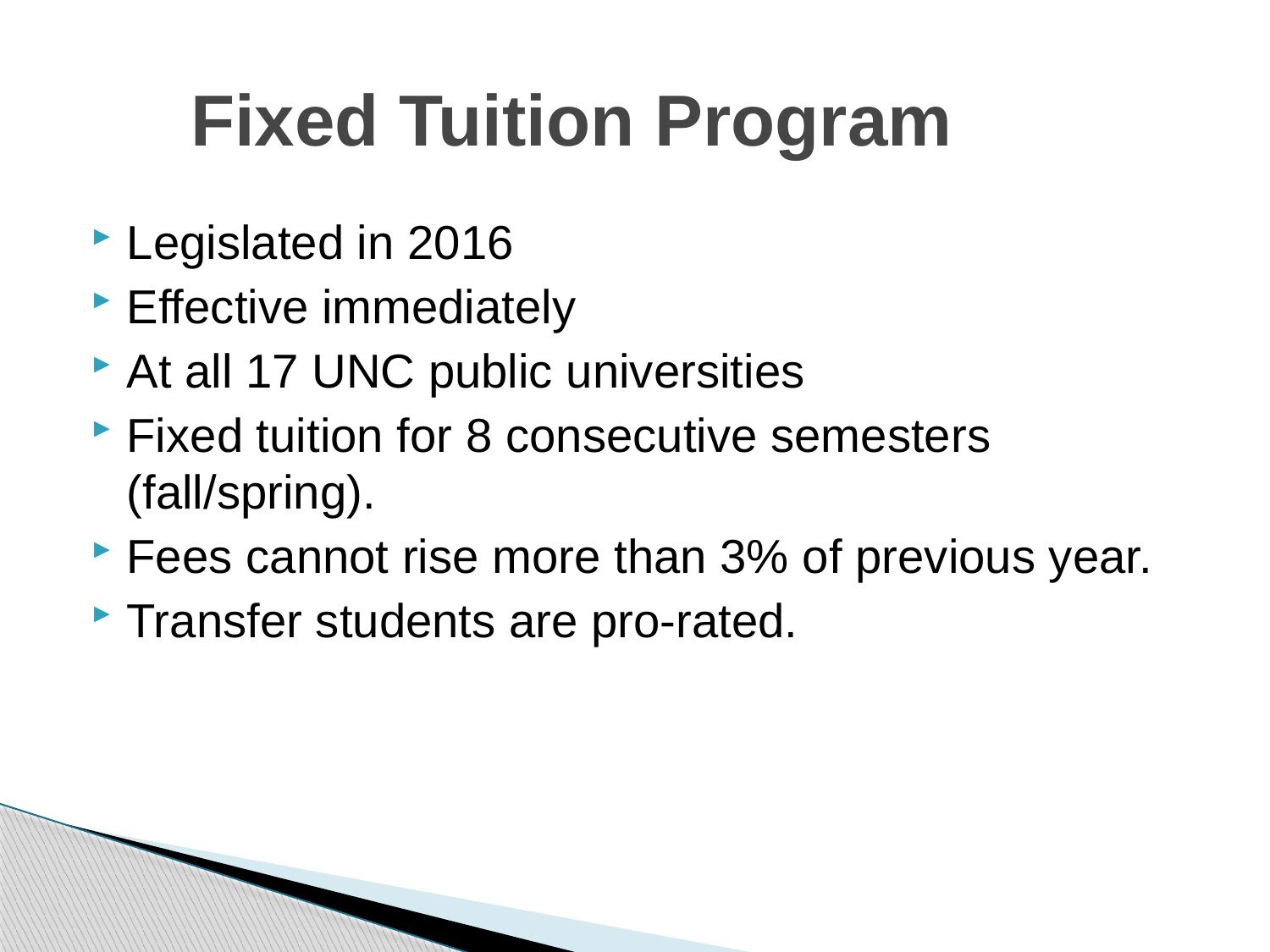

# Fixed Tuition Program
Legislated in 2016
Effective immediately
At all 17 UNC public universities
Fixed tuition for 8 consecutive semesters (fall/spring).
Fees cannot rise more than 3% of previous year.
Transfer students are pro-rated.